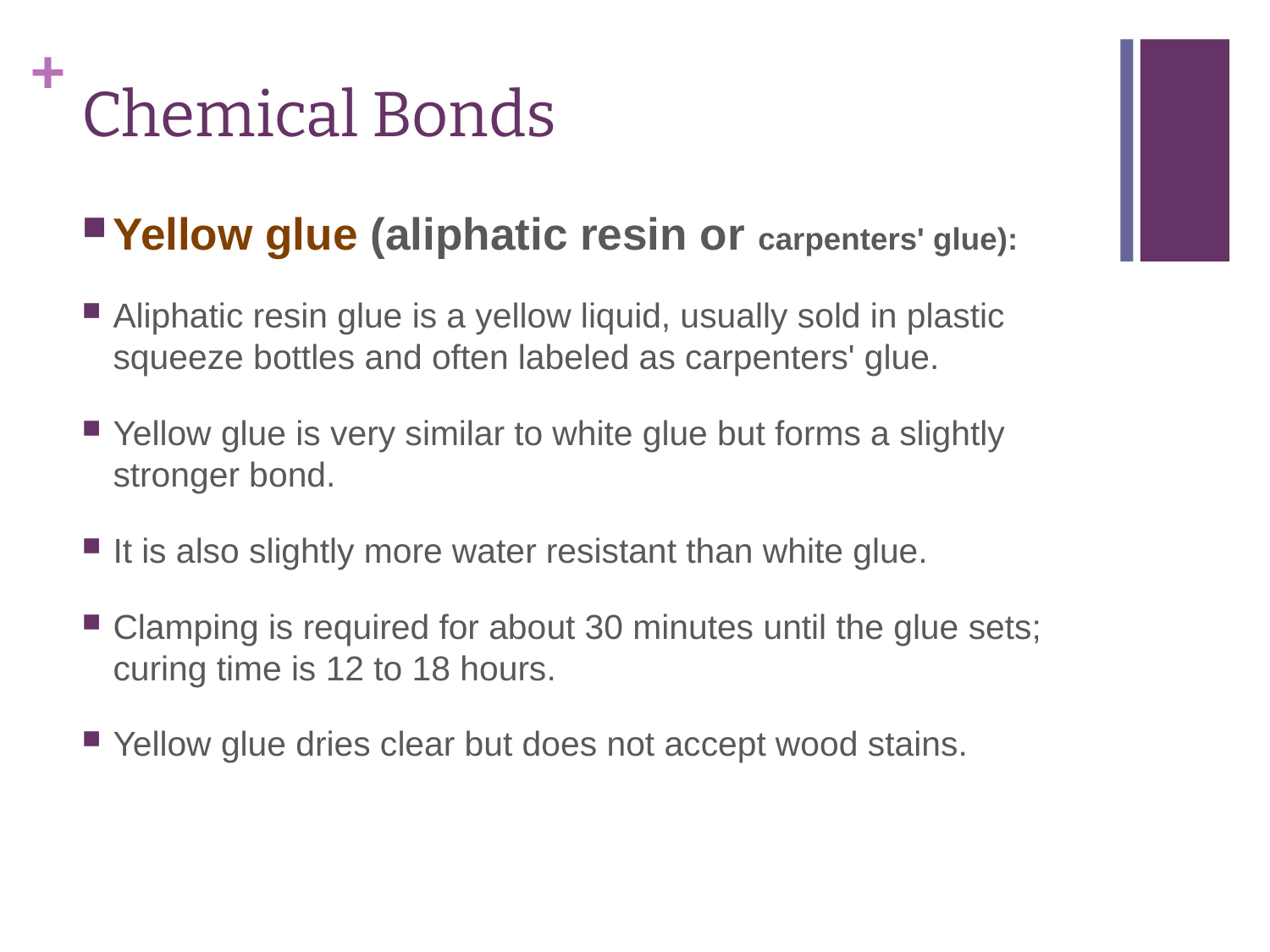

# Chemical Bonds
Yellow glue (aliphatic resin or carpenters' glue):
Aliphatic resin glue is a yellow liquid, usually sold in plastic squeeze bottles and often labeled as carpenters' glue.
Yellow glue is very similar to white glue but forms a slightly stronger bond.
It is also slightly more water resistant than white glue.
Clamping is required for about 30 minutes until the glue sets; curing time is 12 to 18 hours.
Yellow glue dries clear but does not accept wood stains.